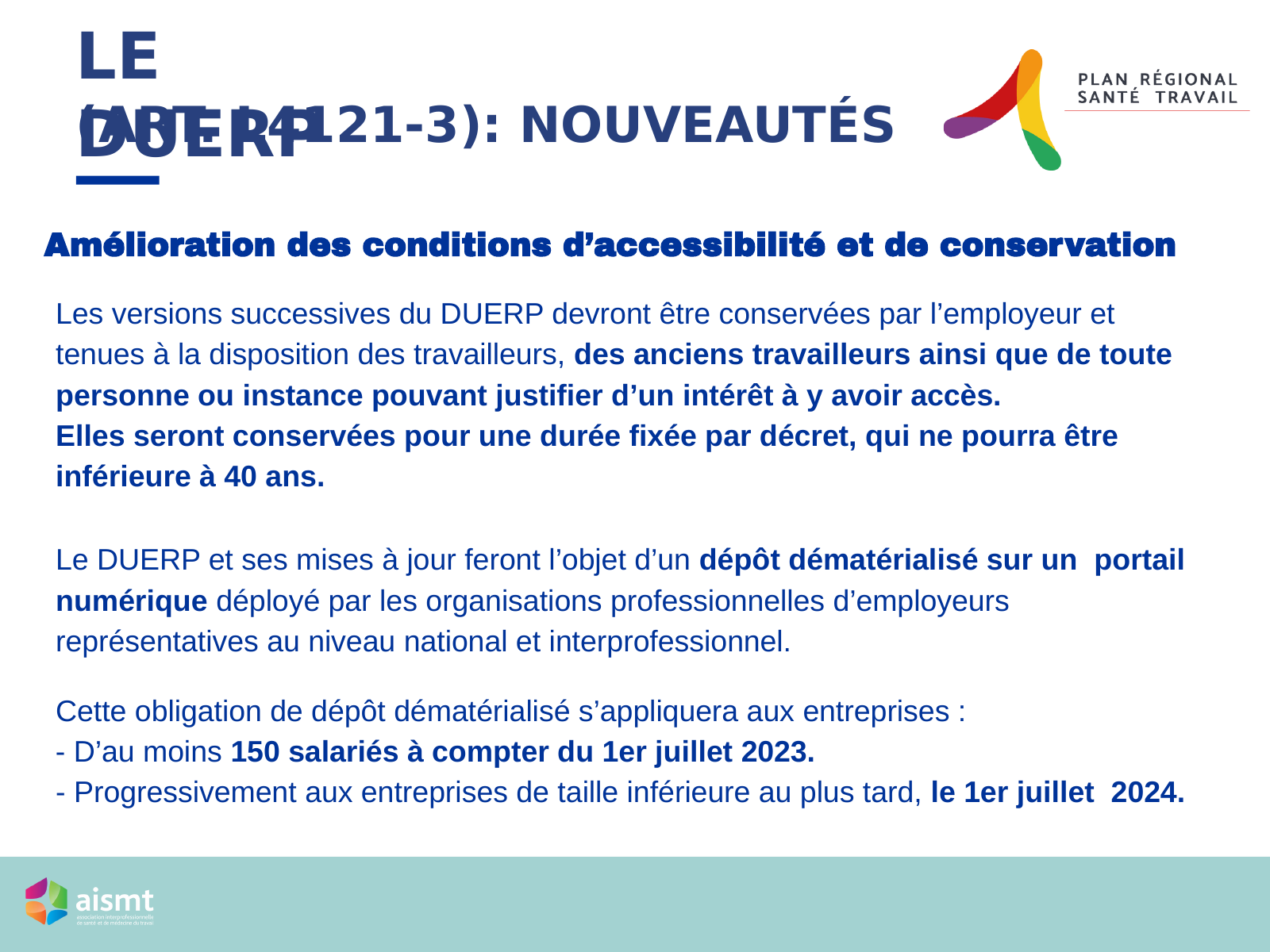

# LE	DUERP

(ART. L4121-3): NOUVEAUTÉS

Amélioration des conditions d’accessibilité et de conservation
Les versions successives du DUERP devront être conservées par l’employeur et  tenues à la disposition des travailleurs, des anciens travailleurs ainsi que de toute  personne ou instance pouvant justifier d’un intérêt à y avoir accès.
Elles seront conservées pour une durée fixée par décret, qui ne pourra être  inférieure à 40 ans.

Le DUERP et ses mises à jour feront l’objet d’un dépôt dématérialisé sur un  portail numérique déployé par les organisations professionnelles d’employeurs  représentatives au niveau national et interprofessionnel.
Cette obligation de dépôt dématérialisé s’appliquera aux entreprises :
- D’au moins 150 salariés à compter du 1er juillet 2023.
- Progressivement aux entreprises de taille inférieure au plus tard, le 1er juillet  2024.